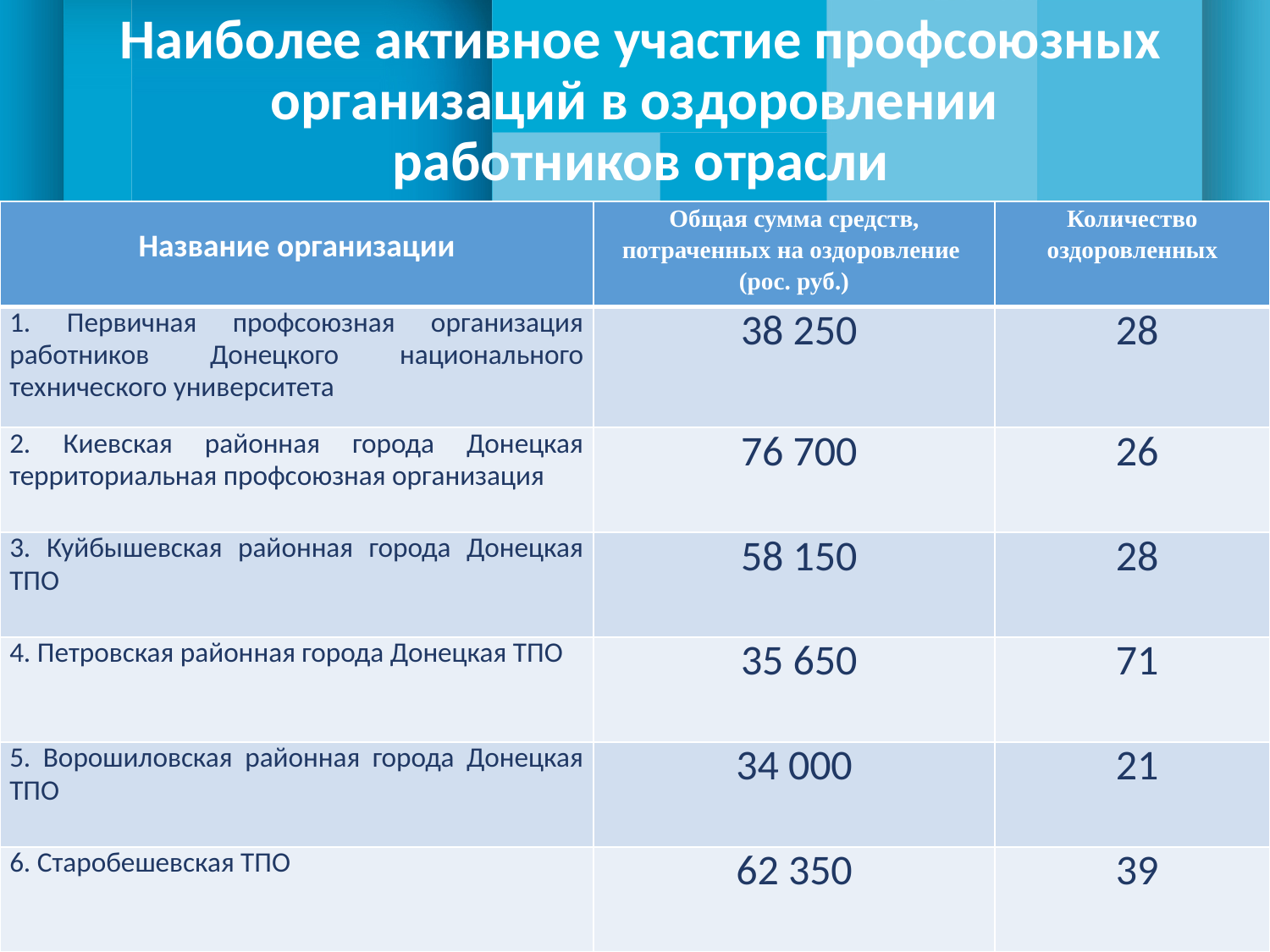

# Наиболее активное участие профсоюзных организаций в оздоровлении работников отрасли
| Название организации | Общая сумма средств, потраченных на оздоровление (рос. руб.) | Количество оздоровленных |
| --- | --- | --- |
| 1. Первичная профсоюзная организация работников Донецкого национального технического университета | 38 250 | 28 |
| 2. Киевская районная города Донецкая территориальная профсоюзная организация | 76 700 | 26 |
| 3. Куйбышевская районная города Донецкая ТПО | 58 150 | 28 |
| 4. Петровская районная города Донецкая ТПО | 35 650 | 71 |
| 5. Ворошиловская районная города Донецкая ТПО | 34 000 | 21 |
| 6. Старобешевская ТПО | 62 350 | 39 |